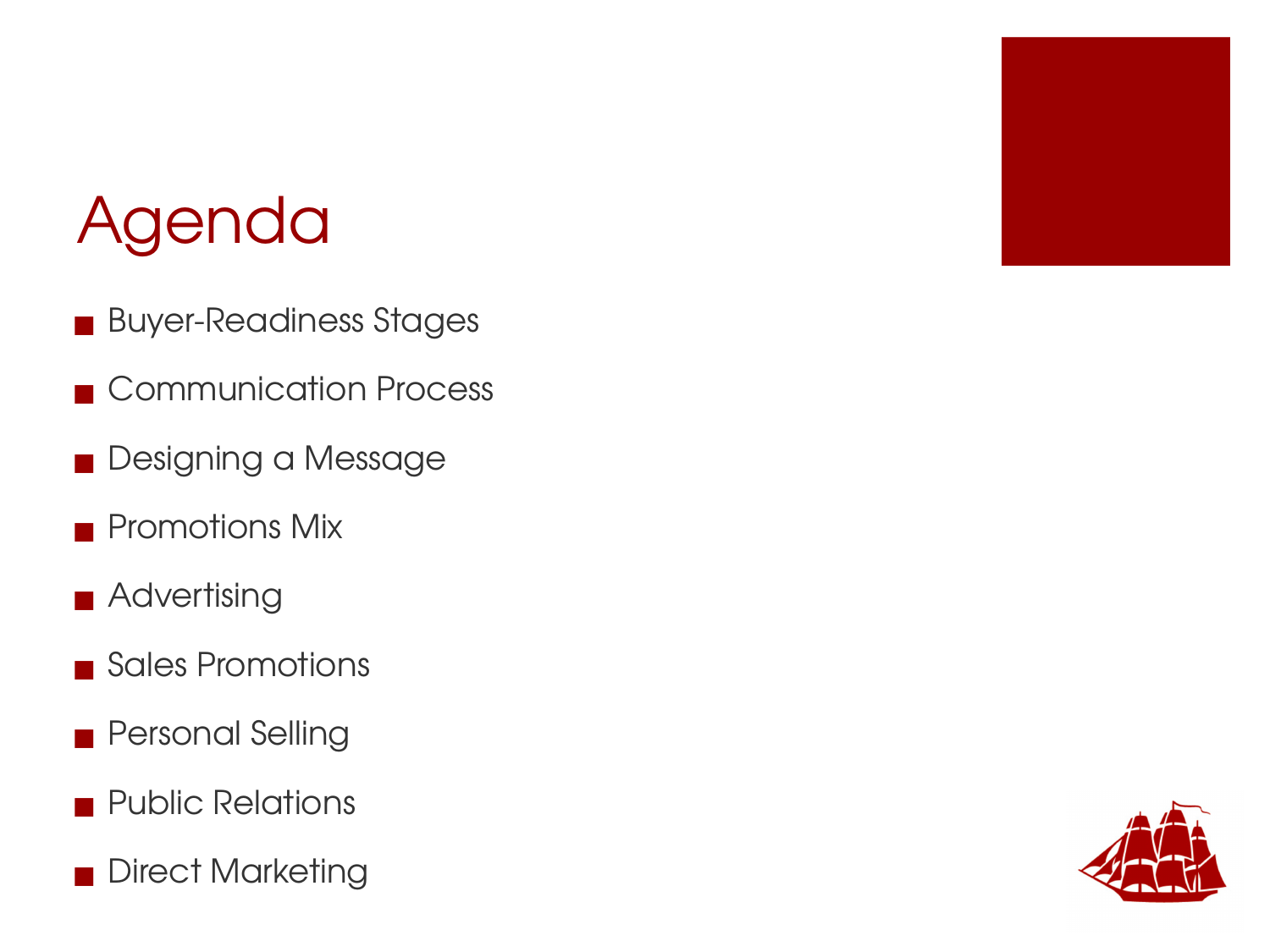

Buyer-Readiness Stages
Communication Process
Designing a Message
Promotions Mix
Advertising
Sales Promotions
Personal Selling
Public Relations
Direct Marketing
# Agenda